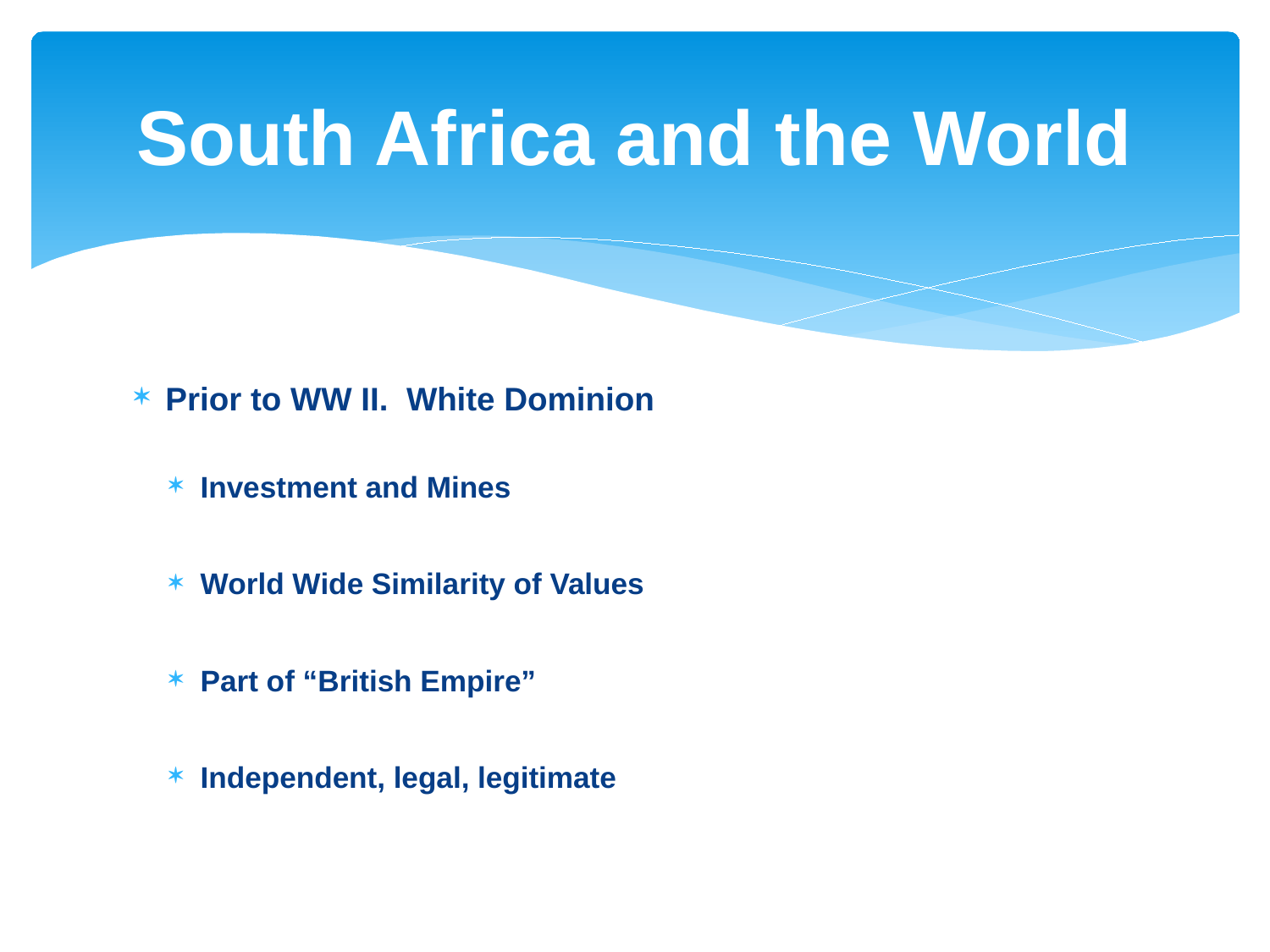

# South Africa and the World
Prior to WW II.  White Dominion

Investment and Mines

World Wide Similarity of Values

Part of “British Empire”

Independent, legal, legitimate